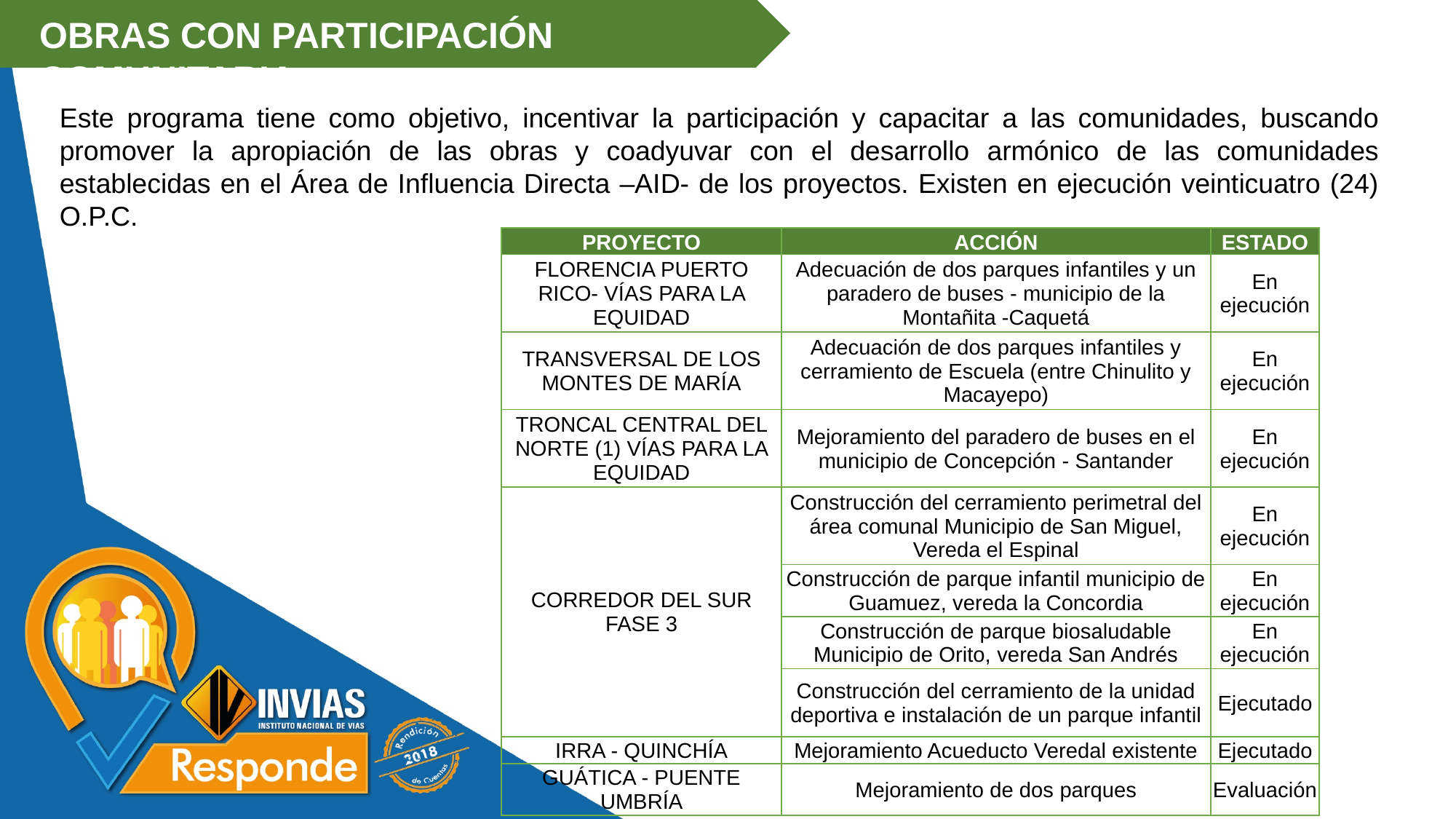

OBRAS CON PARTICIPACIÓN COMUNITARIA
CRECIMIENTO VERDE Y DERECHOS HUMANOS
Este programa tiene como objetivo, incentivar la participación y capacitar a las comunidades, buscando promover la apropiación de las obras y coadyuvar con el desarrollo armónico de las comunidades establecidas en el Área de Influencia Directa –AID- de los proyectos. Existen en ejecución veinticuatro (24) O.P.C.
| PROYECTO | ACCIÓN | ESTADO |
| --- | --- | --- |
| FLORENCIA PUERTO RICO- VÍAS PARA LA EQUIDAD | Adecuación de dos parques infantiles y un paradero de buses - municipio de la Montañita -Caquetá | En ejecución |
| TRANSVERSAL DE LOS MONTES DE MARÍA | Adecuación de dos parques infantiles y cerramiento de Escuela (entre Chinulito y Macayepo) | En ejecución |
| TRONCAL CENTRAL DEL NORTE (1) VÍAS PARA LA EQUIDAD | Mejoramiento del paradero de buses en el municipio de Concepción - Santander | En ejecución |
| CORREDOR DEL SUR FASE 3 | Construcción del cerramiento perimetral del área comunal Municipio de San Miguel, Vereda el Espinal | En ejecución |
|  | Construcción de parque infantil municipio de Guamuez, vereda la Concordia | En ejecución |
|  | Construcción de parque biosaludable Municipio de Orito, vereda San Andrés | En ejecución |
|  | Construcción del cerramiento de la unidad deportiva e instalación de un parque infantil | Ejecutado |
| IRRA - QUINCHÍA | Mejoramiento Acueducto Veredal existente | Ejecutado |
| GUÁTICA - PUENTE UMBRÍA | Mejoramiento de dos parques | Evaluación |